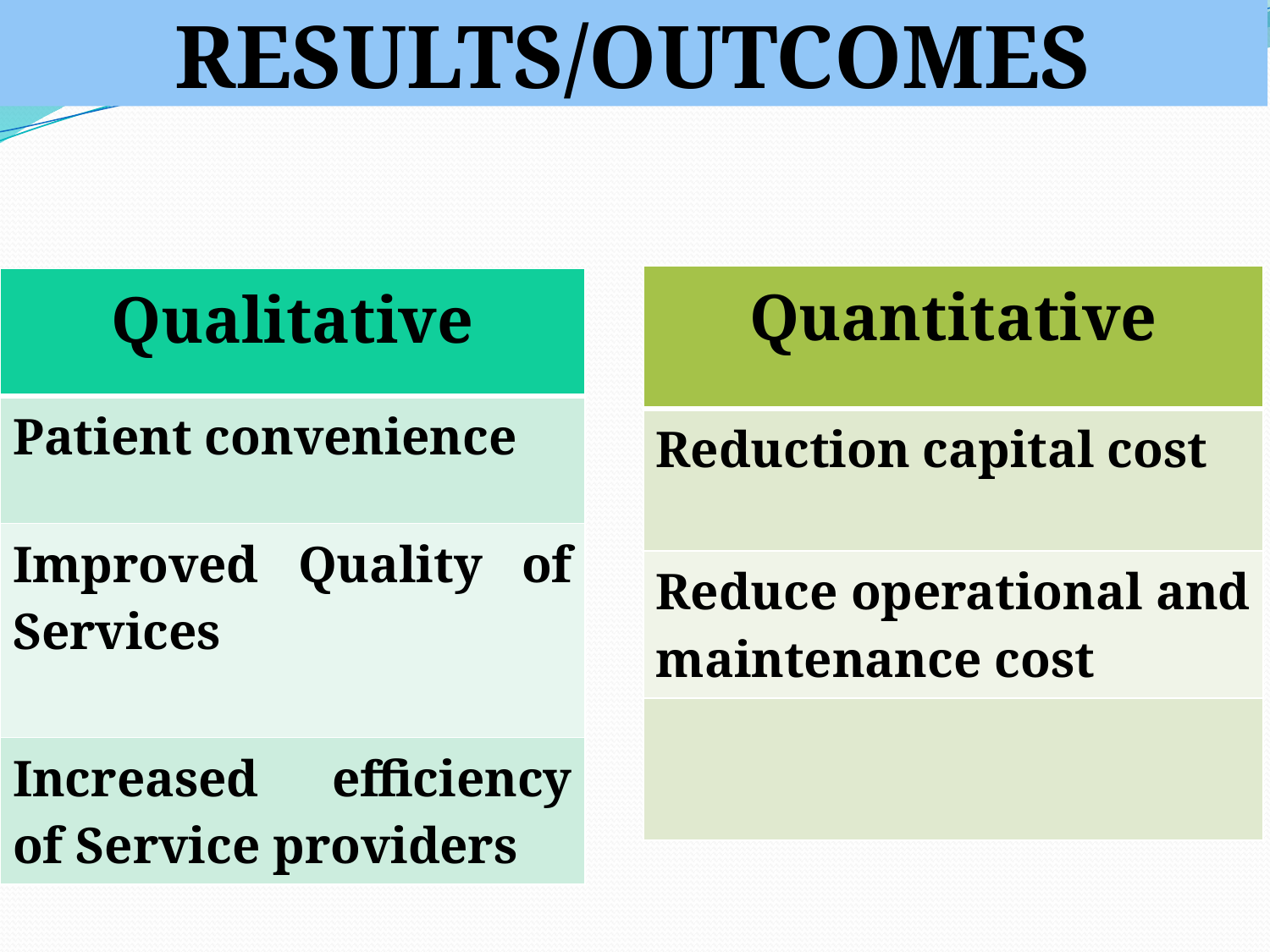

# RESULTS/OUTCOMES
| Quantitative |
| --- |
| Reduction capital cost |
| Reduce operational and maintenance cost |
|  |
| Qualitative |
| --- |
| Patient convenience |
| Improved Quality of Services |
| Increased efficiency of Service providers |